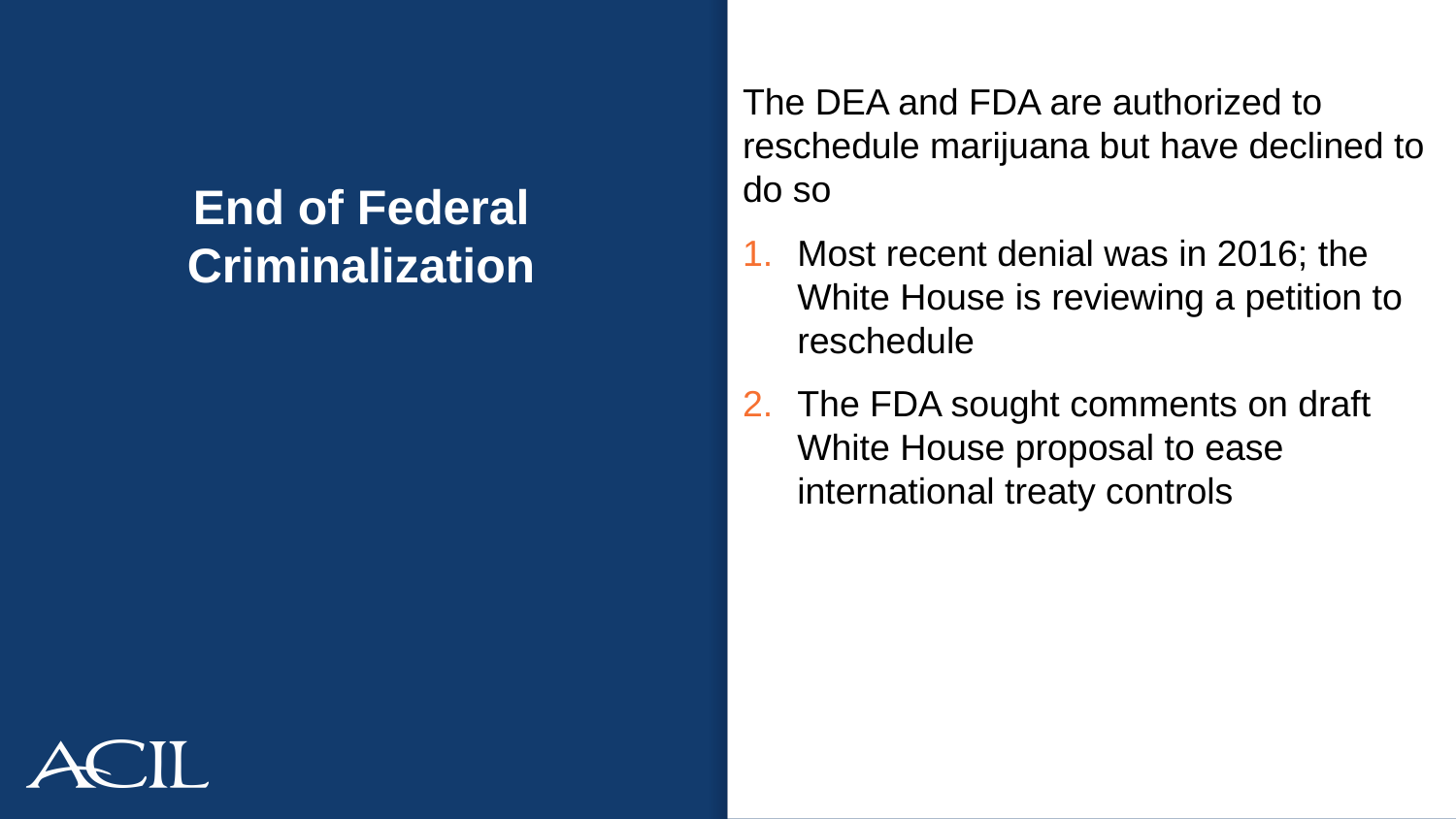

The DEA and FDA are authorized to reschedule marijuana but have declined to do so
Most recent denial was in 2016; the White House is reviewing a petition to reschedule
The FDA sought comments on draft White House proposal to ease international treaty controls

# End of Federal Criminalization